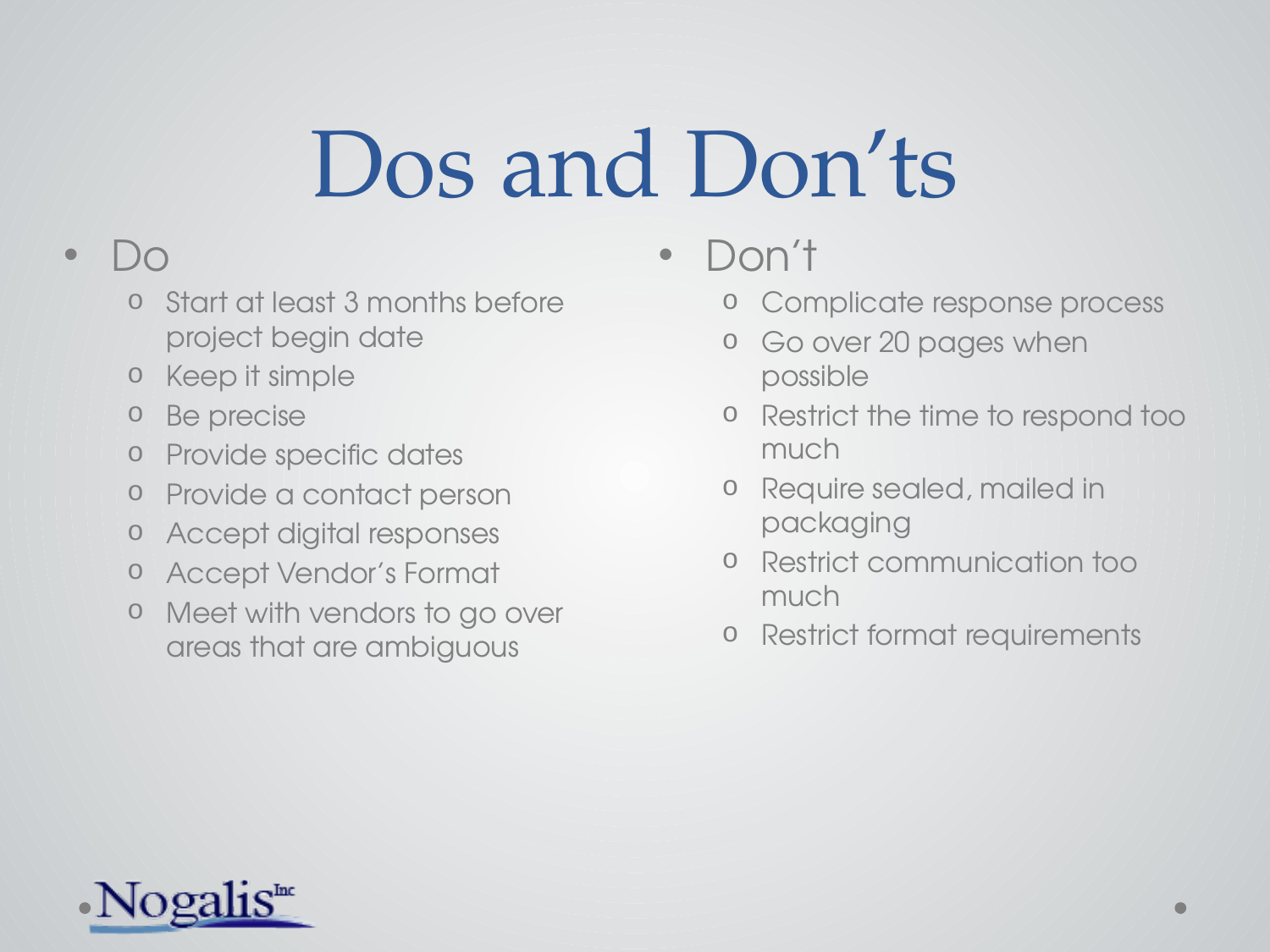

# Dos and Don’ts
Do
Start at least 3 months before project begin date
Keep it simple
Be precise
Provide specific dates
Provide a contact person
Accept digital responses
Accept Vendor’s Format
Meet with vendors to go over areas that are ambiguous

Don’t
Complicate response process
Go over 20 pages when possible
Restrict the time to respond too much
Require sealed, mailed in packaging
Restrict communication too much
Restrict format requirements